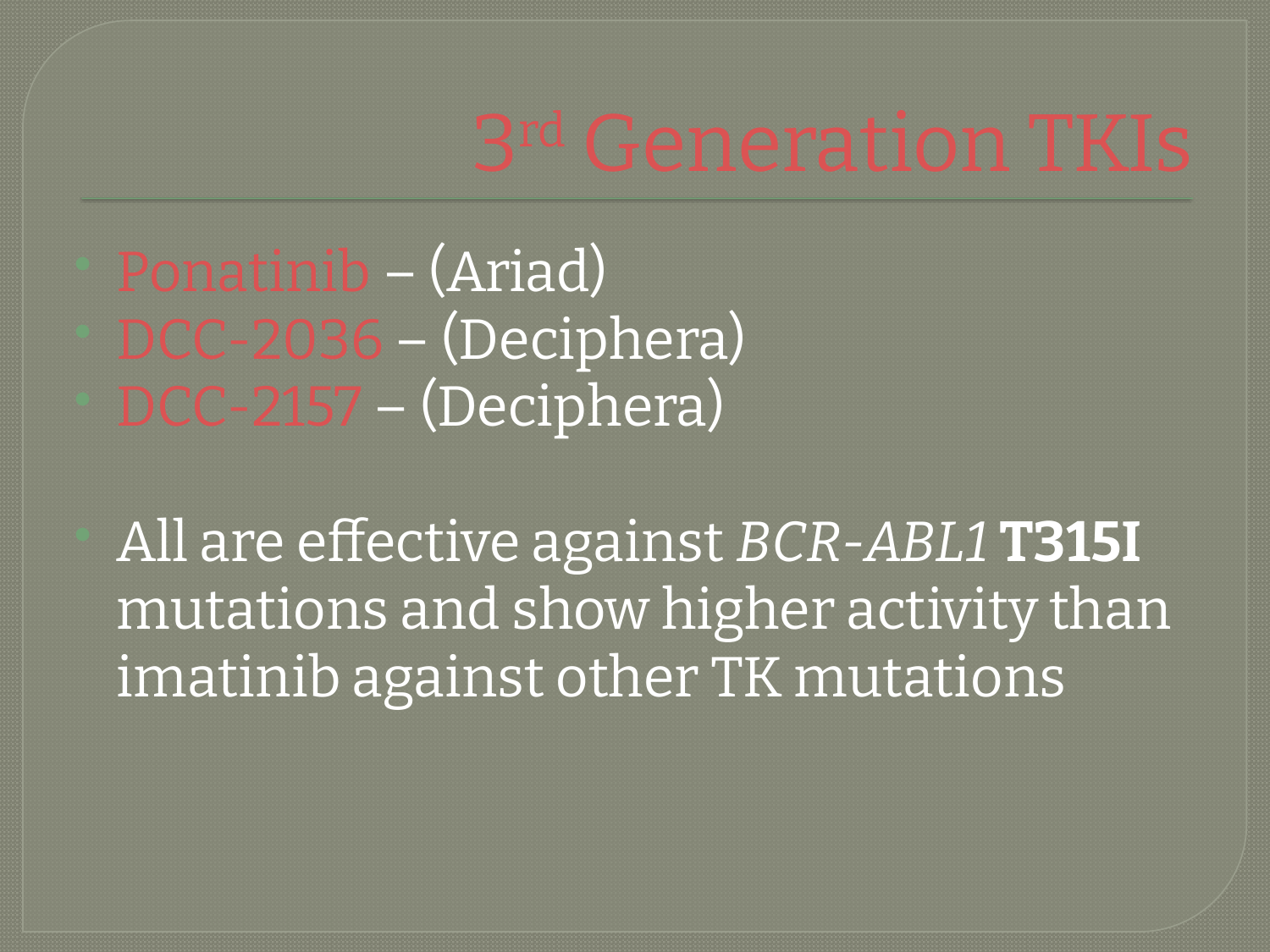

# 3rd Generation TKIs
Ponatinib – (Ariad)
DCC-2036 – (Deciphera)
DCC-2157 – (Deciphera)

All are effective against BCR-ABL1 T315I mutations and show higher activity than imatinib against other TK mutations